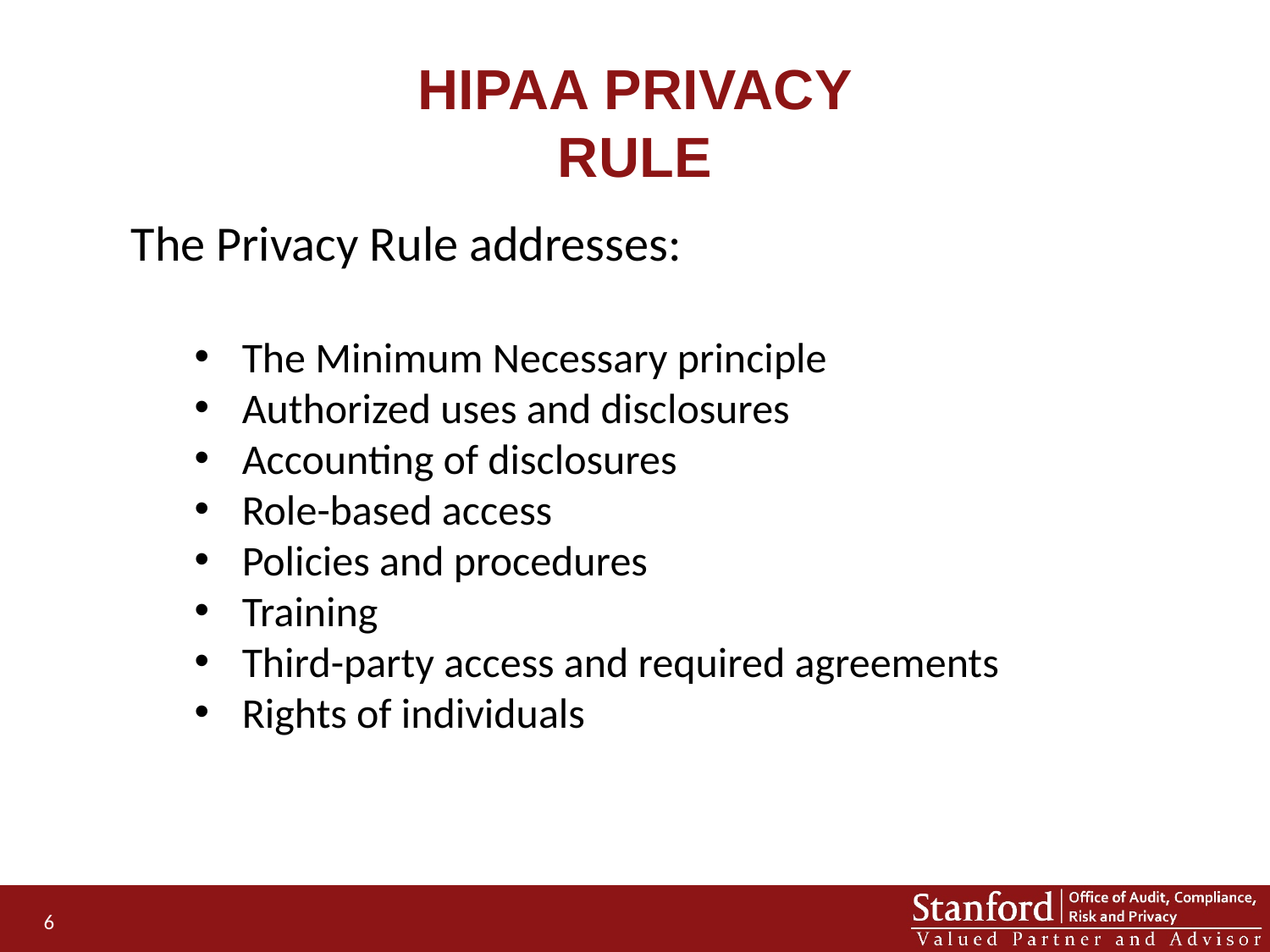

HIPAA Privacy Rule
The Privacy Rule addresses:

The Minimum Necessary principle
Authorized uses and disclosures
Accounting of disclosures
Role-based access
Policies and procedures
Training
Third-party access and required agreements
Rights of individuals